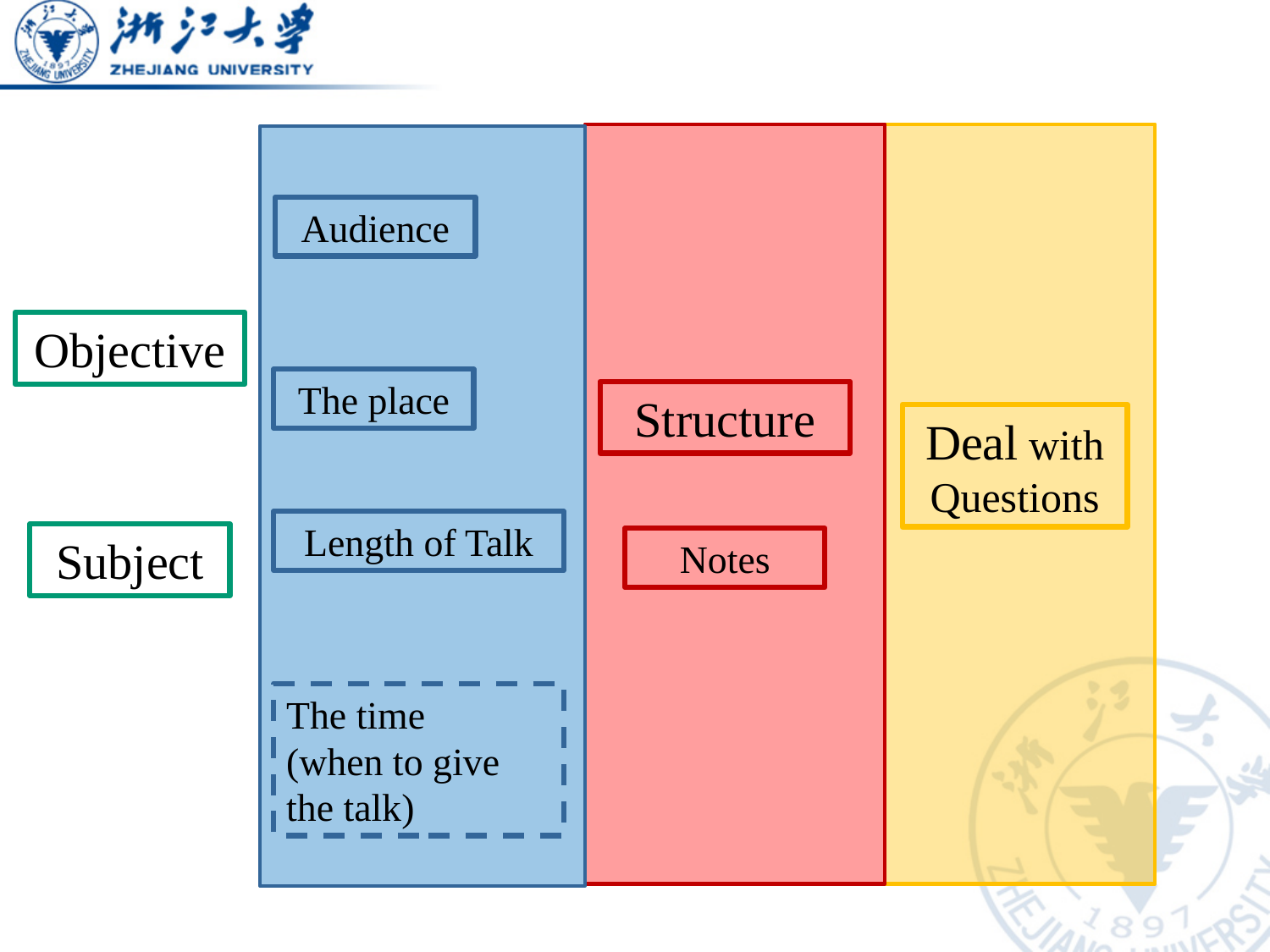

Audience
Objective
The place
Structure
Deal with Questions
Length of Talk
Subject
Notes
The time
(when to give the talk)